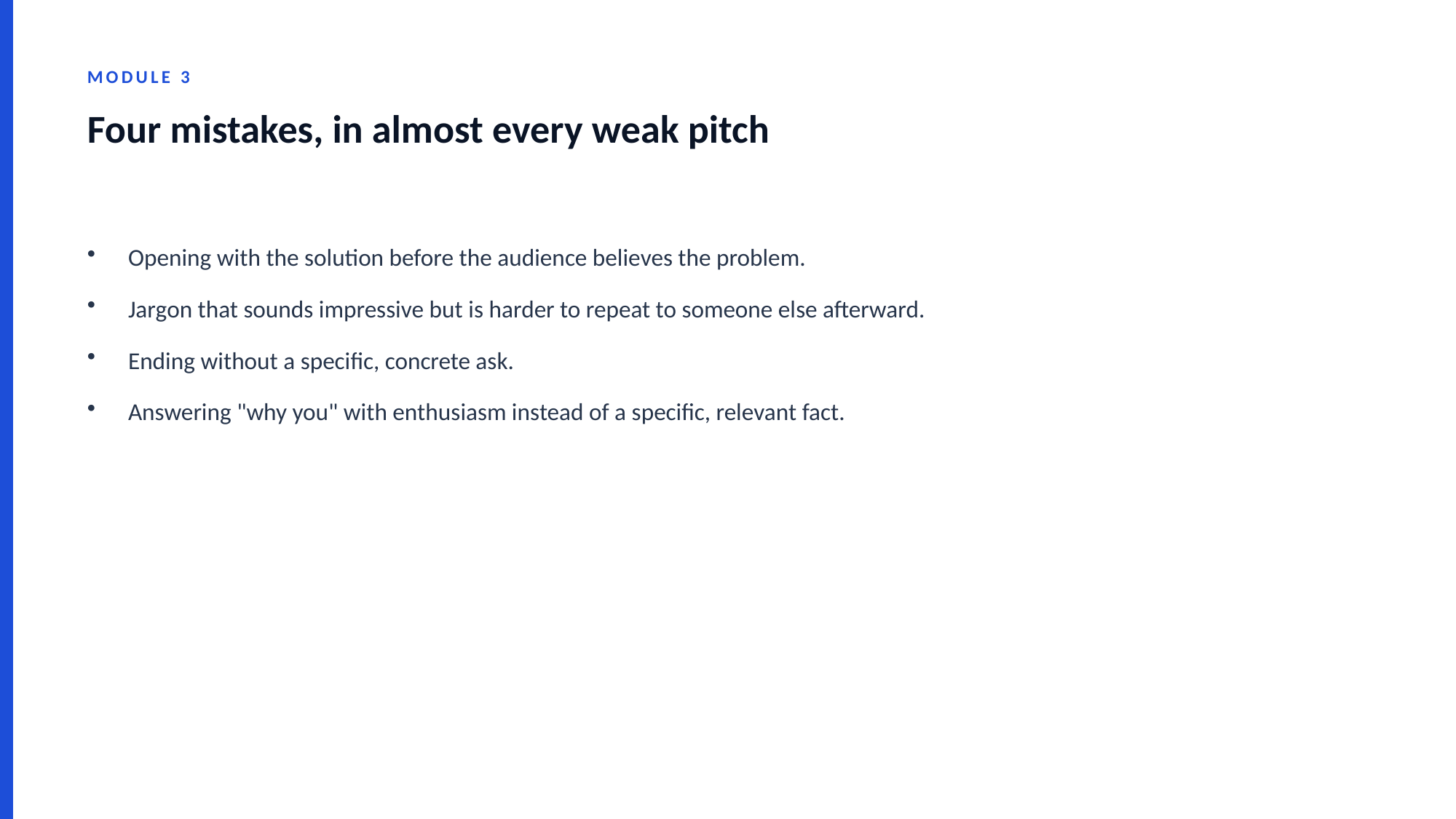

MODULE 3
Four mistakes, in almost every weak pitch
Opening with the solution before the audience believes the problem.
Jargon that sounds impressive but is harder to repeat to someone else afterward.
Ending without a specific, concrete ask.
Answering "why you" with enthusiasm instead of a specific, relevant fact.